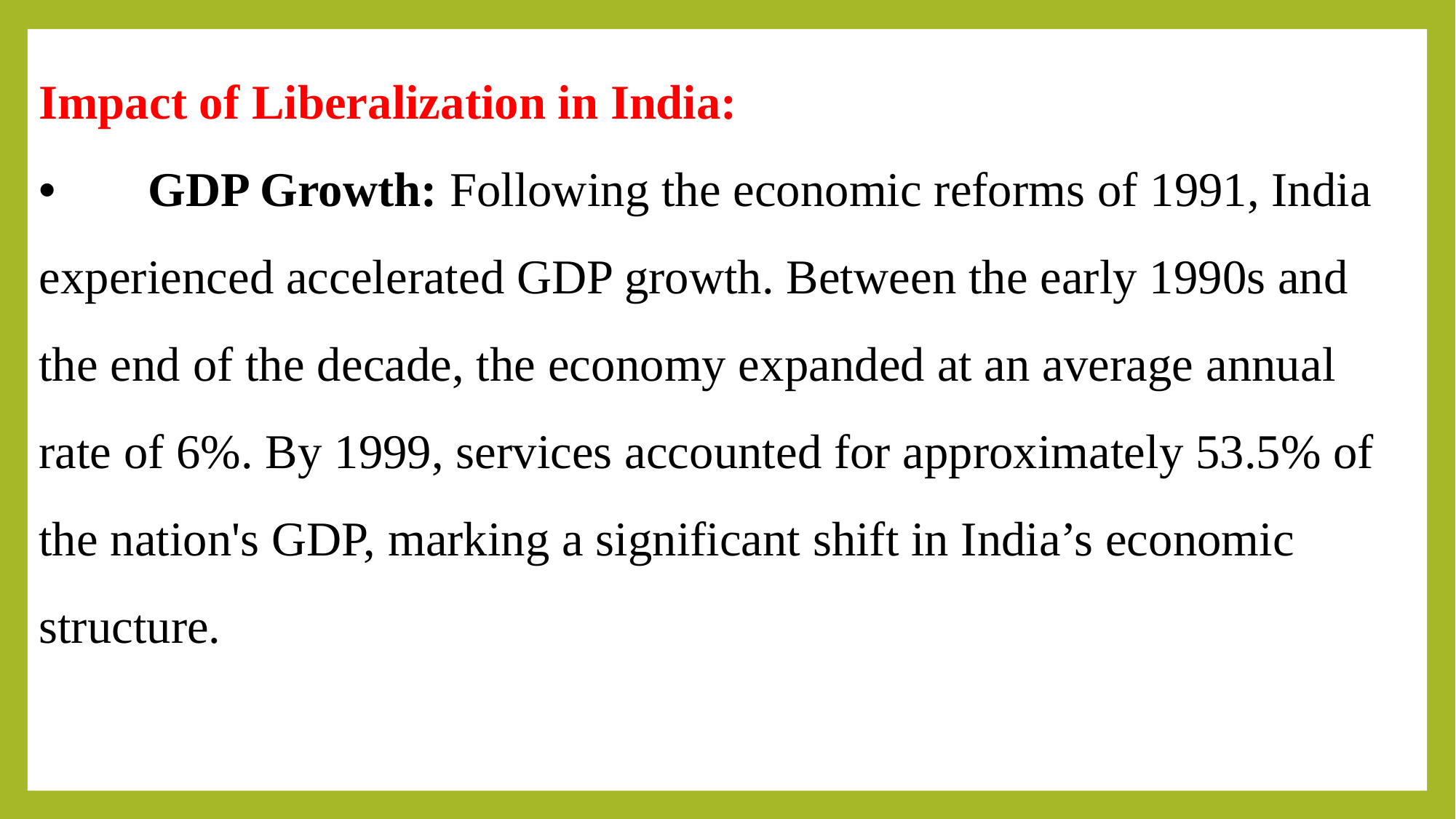

Impact of Liberalization in India:
•	GDP Growth: Following the economic reforms of 1991, India experienced accelerated GDP growth. Between the early 1990s and the end of the decade, the economy expanded at an average annual rate of 6%. By 1999, services accounted for approximately 53.5% of the nation's GDP, marking a significant shift in India’s economic structure.